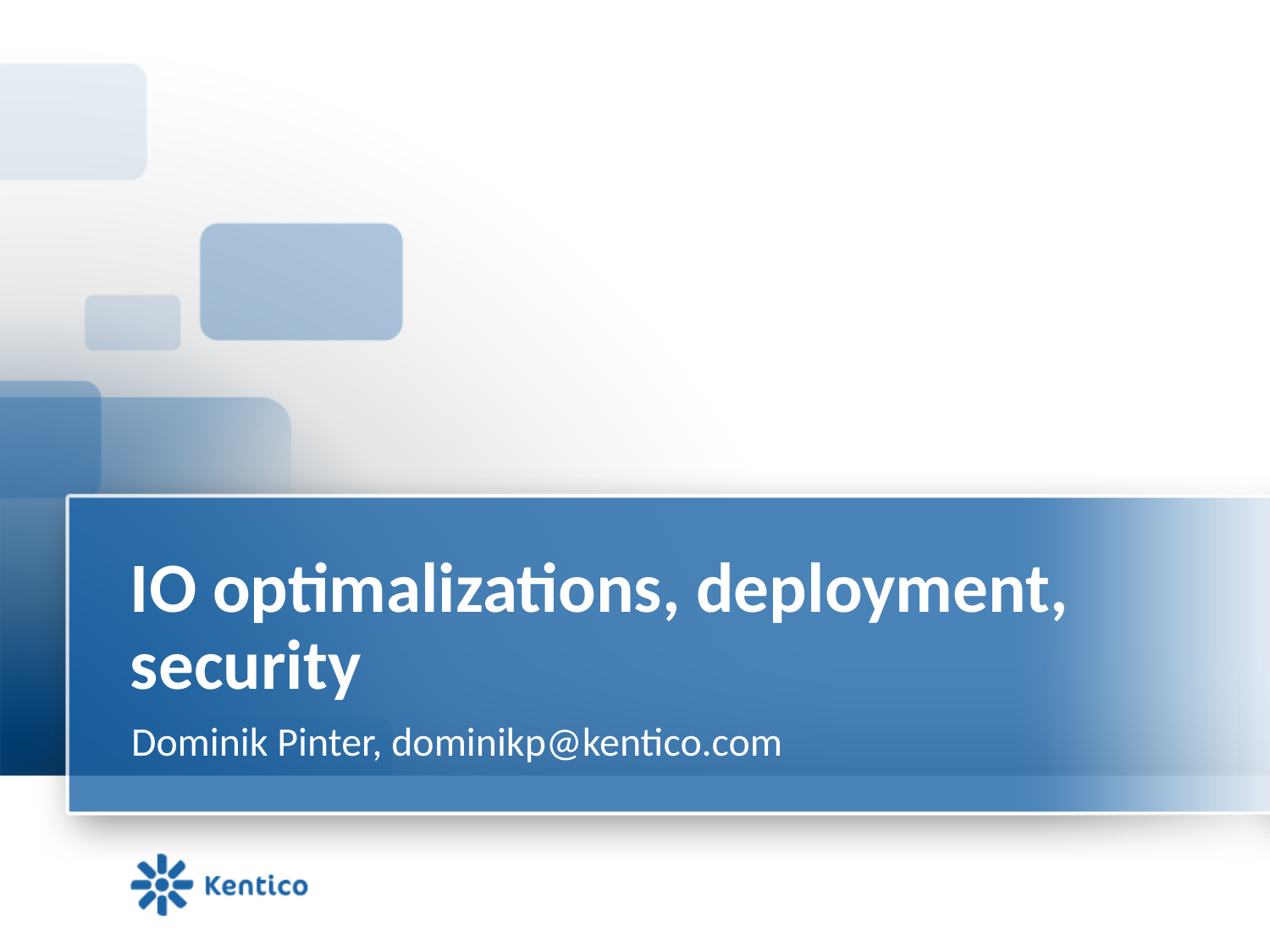

# IO optimalizations, deployment, security
Dominik Pinter, dominikp@kentico.com